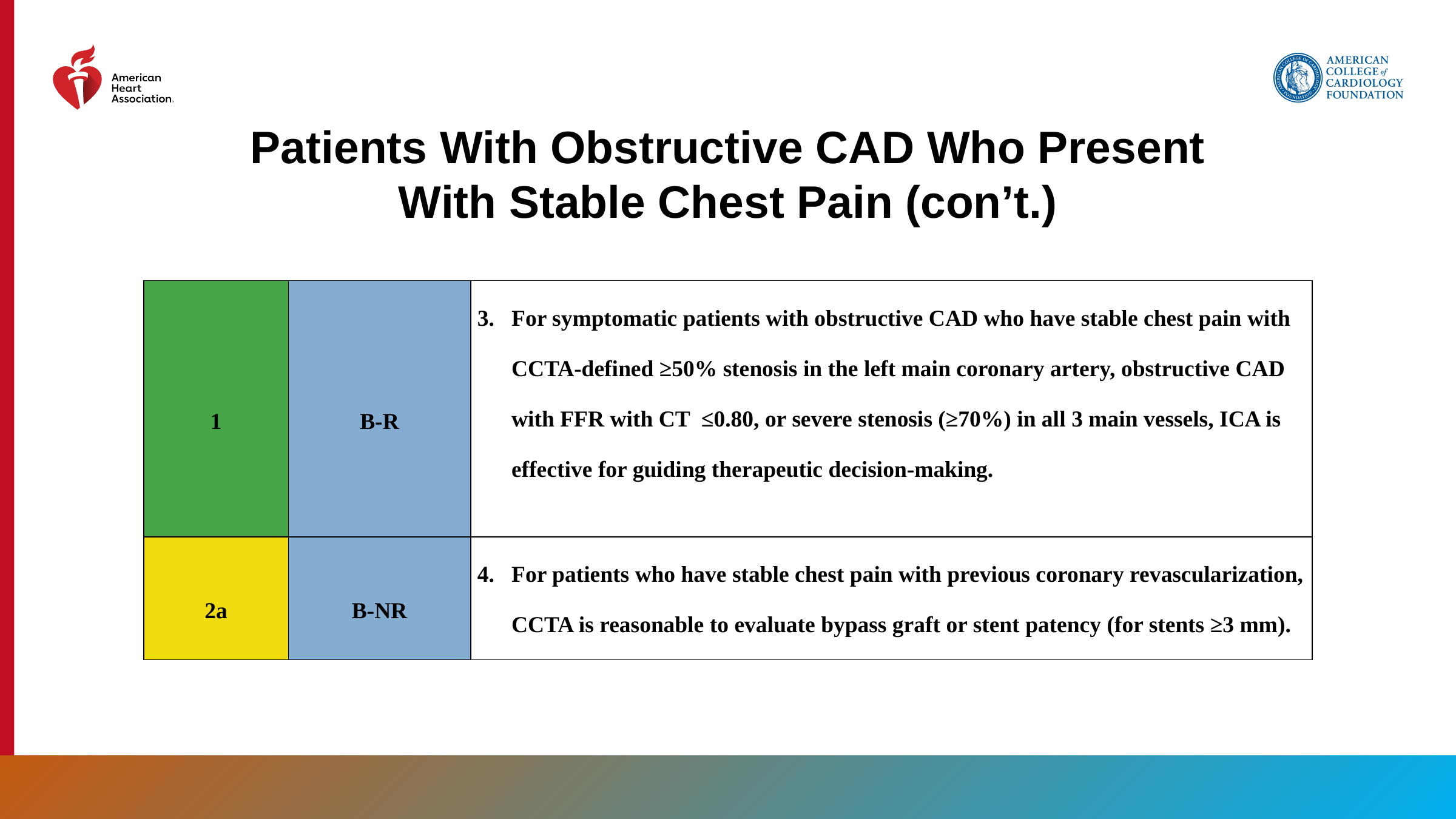

Patients With Obstructive CAD Who Present With Stable Chest Pain (con’t.)
| 1 | B-R | For symptomatic patients with obstructive CAD who have stable chest pain with CCTA-defined ≥50% stenosis in the left main coronary artery, obstructive CAD with FFR with CT ≤0.80, or severe stenosis (≥70%) in all 3 main vessels, ICA is effective for guiding therapeutic decision-making. |
| --- | --- | --- |
| 2a | B-NR | For patients who have stable chest pain with previous coronary revascularization, CCTA is reasonable to evaluate bypass graft or stent patency (for stents ≥3 mm). |
103